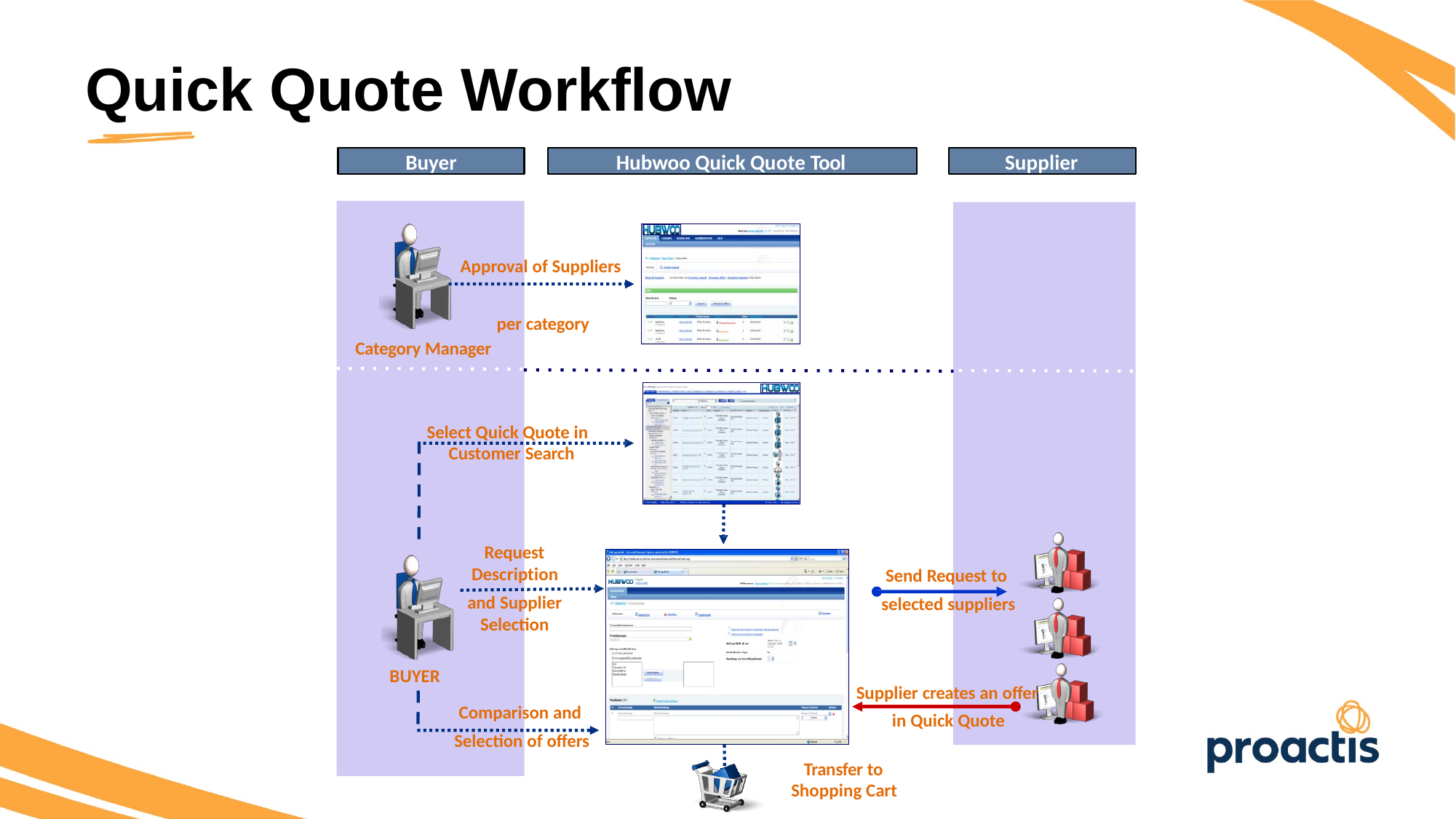

Quick Quote Workflow
Buyer
Hubwoo Quick Quote Tool
Supplier

Approval of Suppliers

per category
Category Manager

Select Quick Quote in  Customer Search

Request

Description
Send Request to

and Supplier
selected suppliers

Selection

BUYER
Supplier creates an offer

Comparison and

in Quick Quote

Selection of offers
Transfer to  Shopping Cart